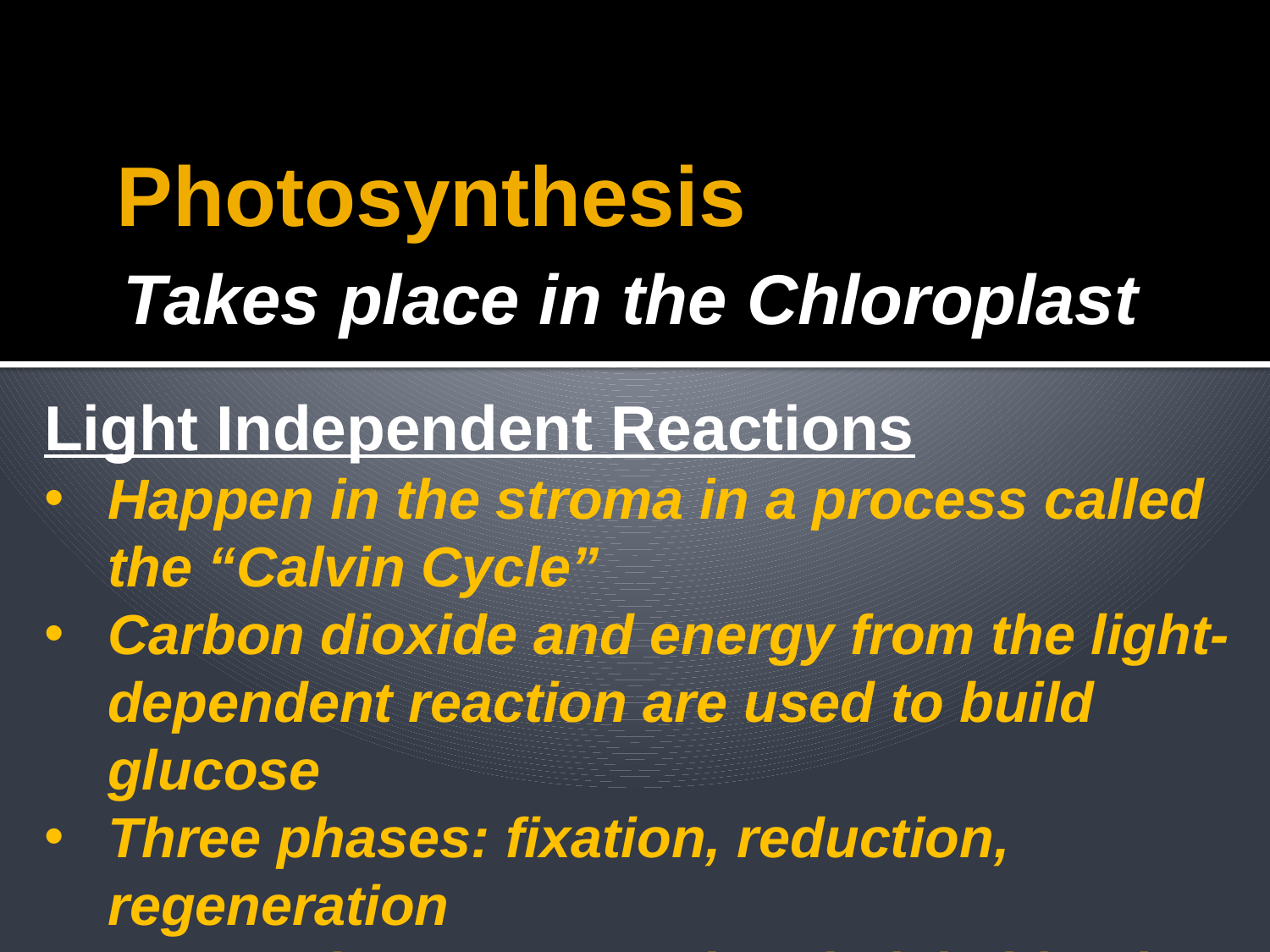

# Photosynthesis
Takes place in the Chloroplast
Light Independent Reactions
Happen in the stroma in a process called the “Calvin Cycle”
Carbon dioxide and energy from the light-dependent reaction are used to build glucose
Three phases: fixation, reduction, regeneration
ADP and NADP+ travel to thylakoid to be converted back to ATP and NADPH